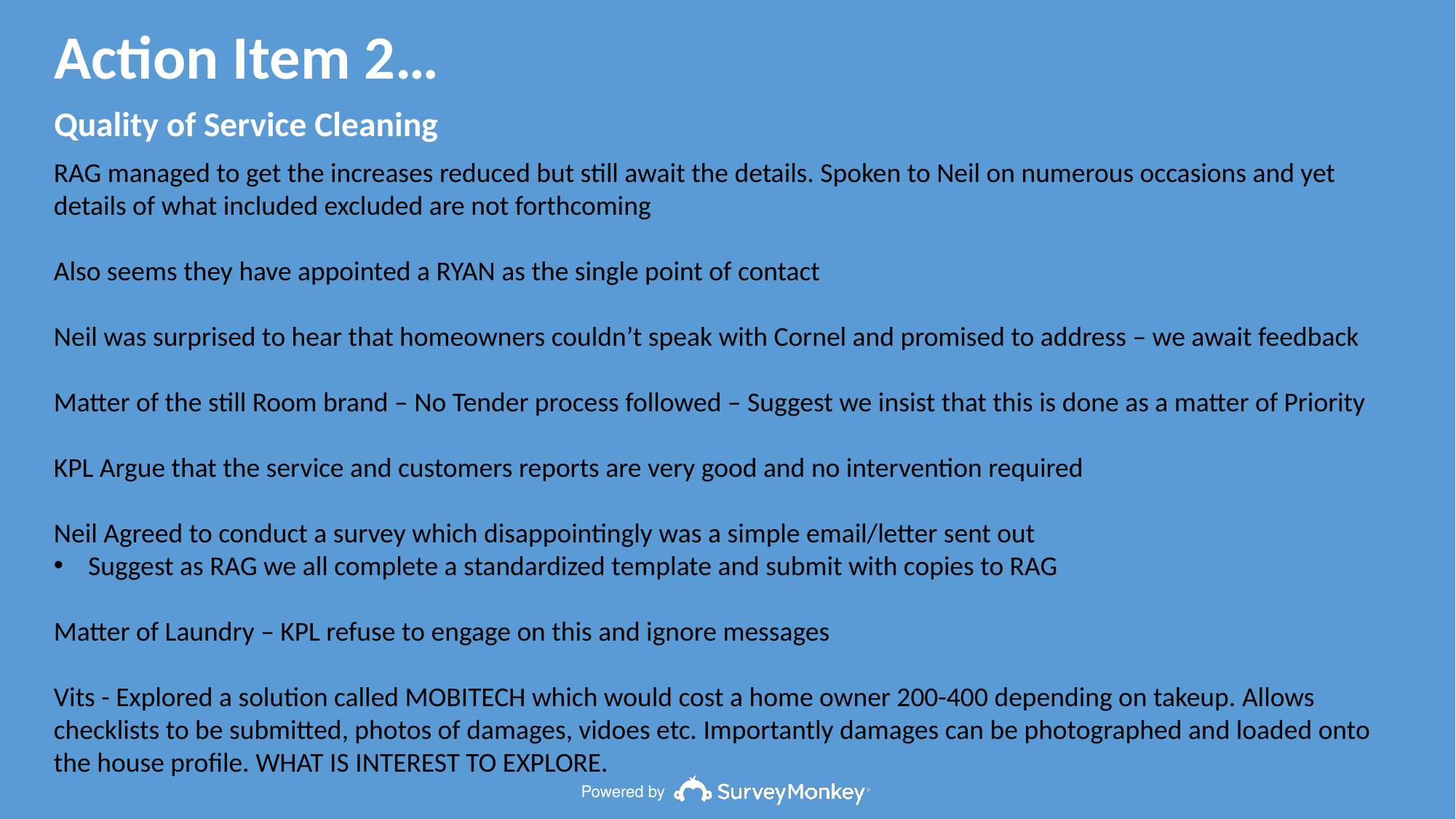

Action Item 2…
Quality of Service Cleaning
RAG managed to get the increases reduced but still await the details. Spoken to Neil on numerous occasions and yet details of what included excluded are not forthcoming

Also seems they have appointed a RYAN as the single point of contact

Neil was surprised to hear that homeowners couldn’t speak with Cornel and promised to address – we await feedback

Matter of the still Room brand – No Tender process followed – Suggest we insist that this is done as a matter of Priority

KPL Argue that the service and customers reports are very good and no intervention required

Neil Agreed to conduct a survey which disappointingly was a simple email/letter sent out
Suggest as RAG we all complete a standardized template and submit with copies to RAG

Matter of Laundry – KPL refuse to engage on this and ignore messages

Vits - Explored a solution called MOBITECH which would cost a home owner 200-400 depending on takeup. Allows checklists to be submitted, photos of damages, vidoes etc. Importantly damages can be photographed and loaded onto the house profile. WHAT IS INTEREST TO EXPLORE.